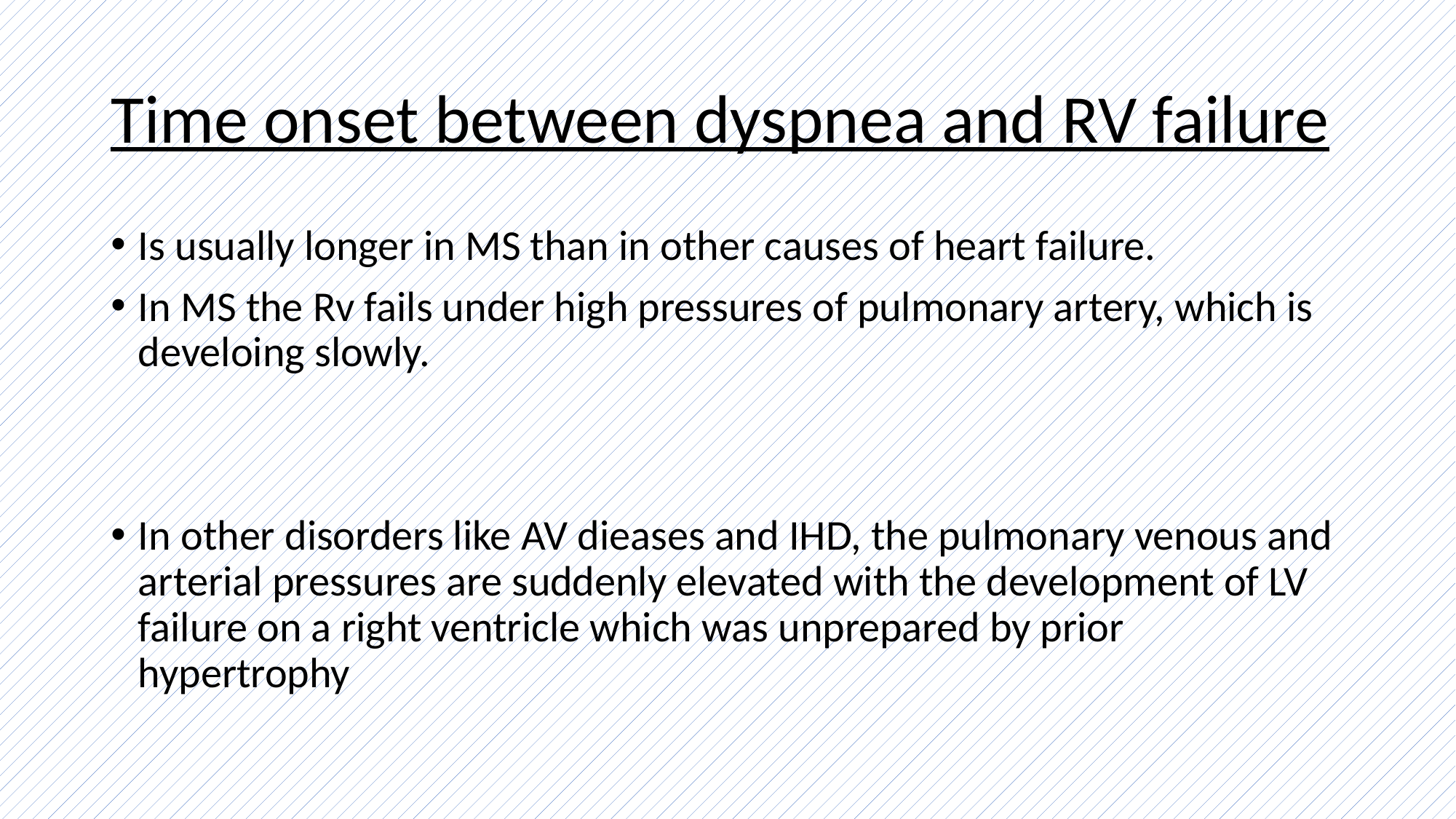

# Time onset between dyspnea and RV failure
Is usually longer in MS than in other causes of heart failure.
In MS the Rv fails under high pressures of pulmonary artery, which is develoing slowly.

In other disorders like AV dieases and IHD, the pulmonary venous and arterial pressures are suddenly elevated with the development of LV failure on a right ventricle which was unprepared by prior hypertrophy